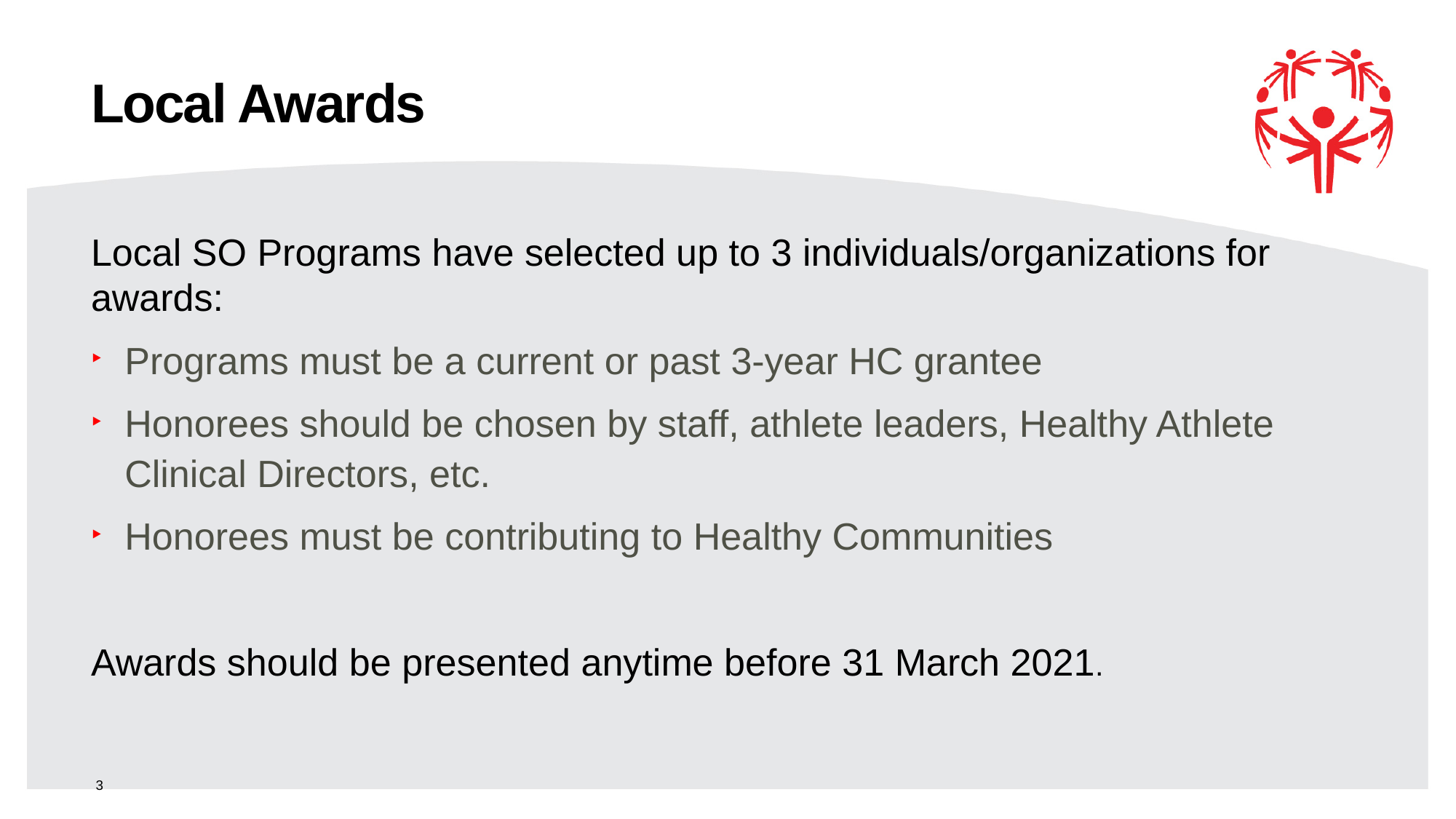

# Local Awards
Local SO Programs have selected up to 3 individuals/organizations for
awards:
Programs must be a current or past 3-year HC grantee
Honorees should be chosen by staff, athlete leaders, Healthy Athlete Clinical Directors, etc.
Honorees must be contributing to Healthy Communities

Awards should be presented anytime before 31 March 2021.
3